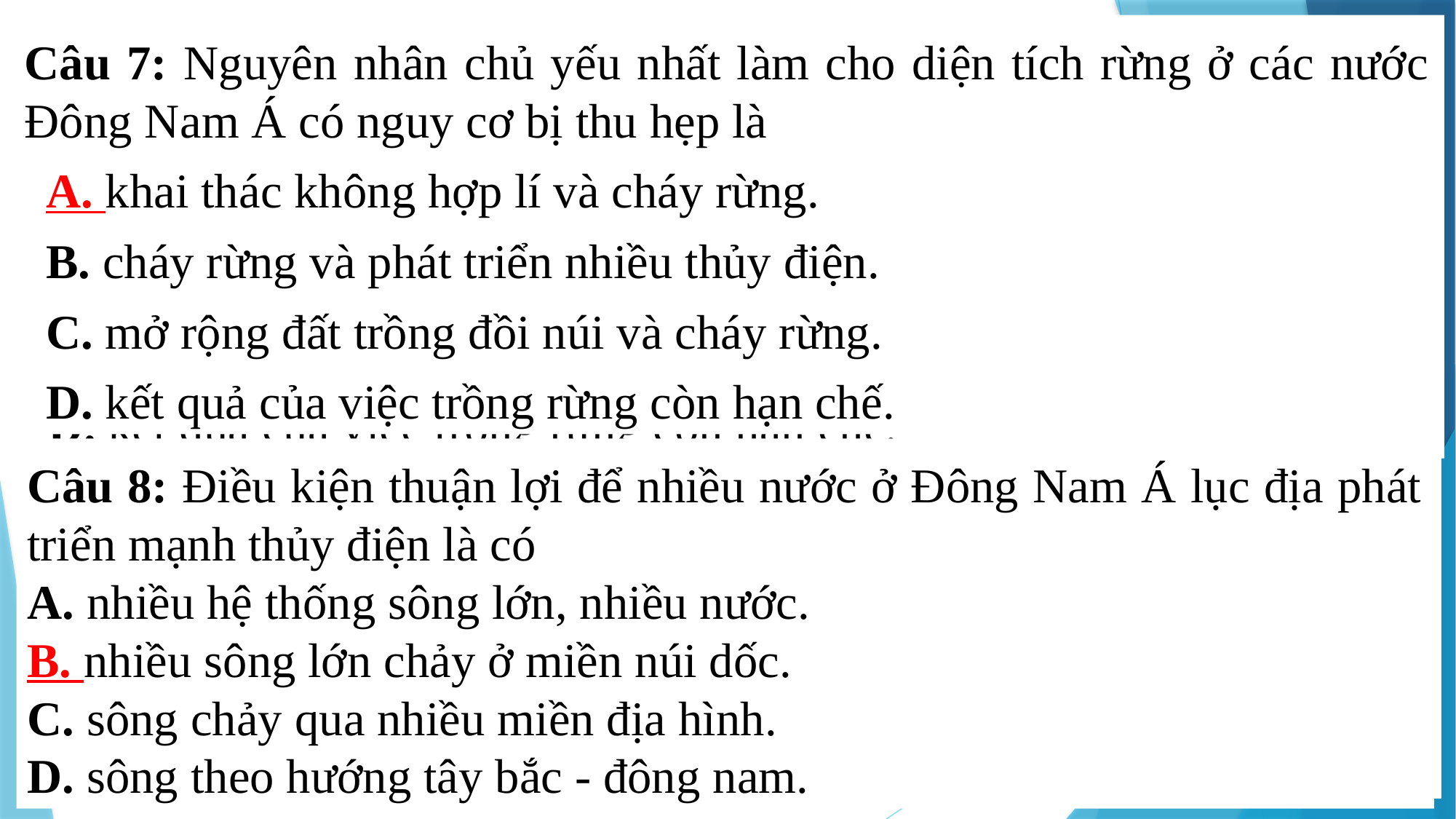

Câu 7: Nguyên nhân chủ yếu nhất làm cho diện tích rừng ở các nước Đông Nam Á có nguy cơ bị thu hẹp là
A. khai thác không hợp lí và cháy rừng.
B. cháy rừng và phát triển nhiều thủy điện.
C. mở rộng đất trồng đồi núi và cháy rừng.
D. kết quả của việc trồng rừng còn hạn chế.
Câu 7: Nguyên nhân chủ yếu nhất làm cho diện tích rừng ở các nước Đông Nam Á có nguy cơ bị thu hẹp là
A. khai thác không hợp lí và cháy rừng.
B. cháy rừng và phát triển nhiều thủy điện.
C. mở rộng đất trồng đồi núi và cháy rừng.
D. kết quả của việc trồng rừng còn hạn chế.
Câu 8: Điều kiện thuận lợi để nhiều nước ở Đông Nam Á lục địa phát triển mạnh thủy điện là có
A. nhiều hệ thống sông lớn, nhiều nước.
B. nhiều sông lớn chảy ở miền núi dốc.
C. sông chảy qua nhiều miền địa hình.
D. sông theo hướng tây bắc - đông nam.
Câu 8: Điều kiện thuận lợi để nhiều nước ở Đông Nam Á lục địa phát triển mạnh thủy điện là có
A. nhiều hệ thống sông lớn, nhiều nước.
B. nhiều sông lớn chảy ở miền núi dốc.
C. sông chảy qua nhiều miền địa hình.
D. sông theo hướng tây bắc - đông nam.